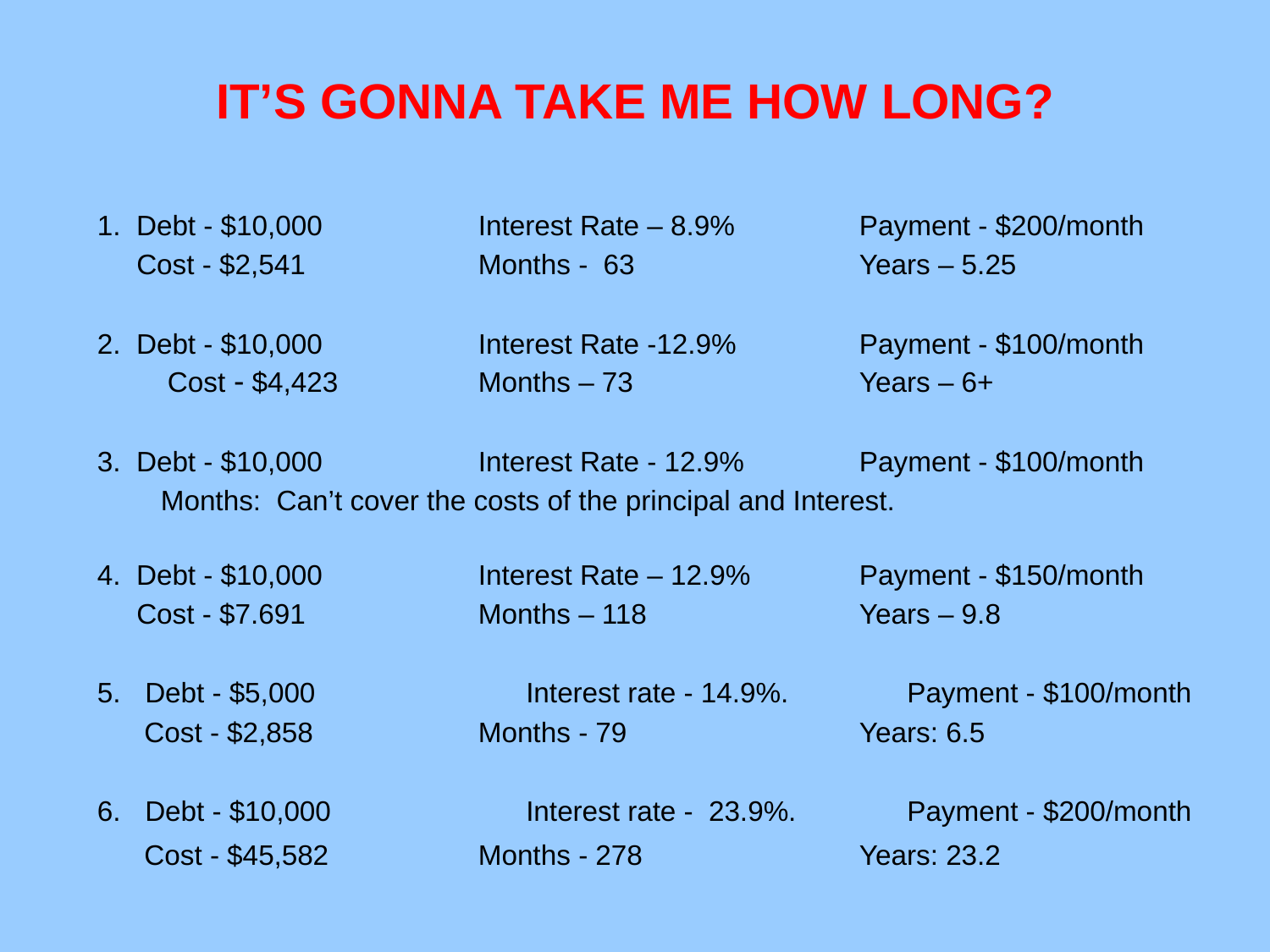

# IT’S GONNA TAKE ME HOW LONG?
1.  Debt - $10,000		Interest Rate – 8.9%	Payment - $200/month
     Cost - $2,541		Months -  63		Years – 5.25

2.  Debt - $10,000 		Interest Rate -12.9%  	Payment - $100/month                            Cost - $4,423		Months – 73		Years – 6+

3.  Debt - $10,000 		Interest Rate - 12.9%      	Payment - $100/month
Months:  Can’t cover the costs of the principal and Interest.

4.  Debt - $10,000		Interest Rate – 12.9%	Payment - $150/month
     Cost - $7.691		Months – 118		Years – 9.8

Debt - $5,000		Interest rate - 14.9%. 	Payment - $100/month
      Cost - $2,858		Months - 79		Years: 6.5

Debt - $10,000 		Interest rate -  23.9%.   	Payment - $200/month
      Cost - $45,582		Months - 278 		Years: 23.2